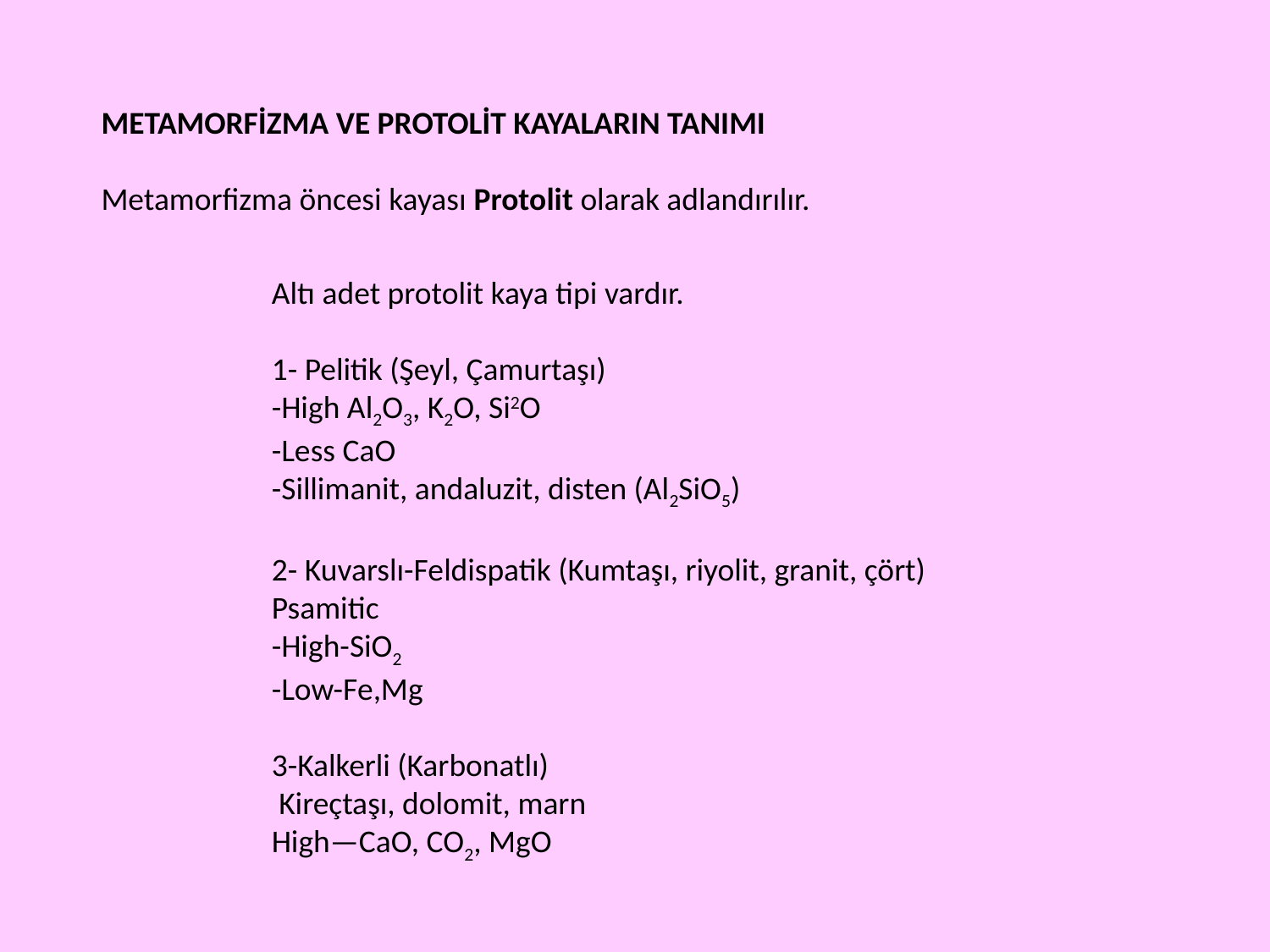

METAMORFİZMA VE PROTOLİT KAYALARIN TANIMI

Metamorfizma öncesi kayası Protolit olarak adlandırılır.

Altı adet protolit kaya tipi vardır.

1- Pelitik (Şeyl, Çamurtaşı)
-High Al2O3, K2O, Si2O
-Less CaO
-Sillimanit, andaluzit, disten (Al2SiO5)

2- Kuvarslı-Feldispatik (Kumtaşı, riyolit, granit, çört)
Psamitic
-High-SiO2
-Low-Fe,Mg

3-Kalkerli (Karbonatlı)
 Kireçtaşı, dolomit, marn
High—CaO, CO2, MgO